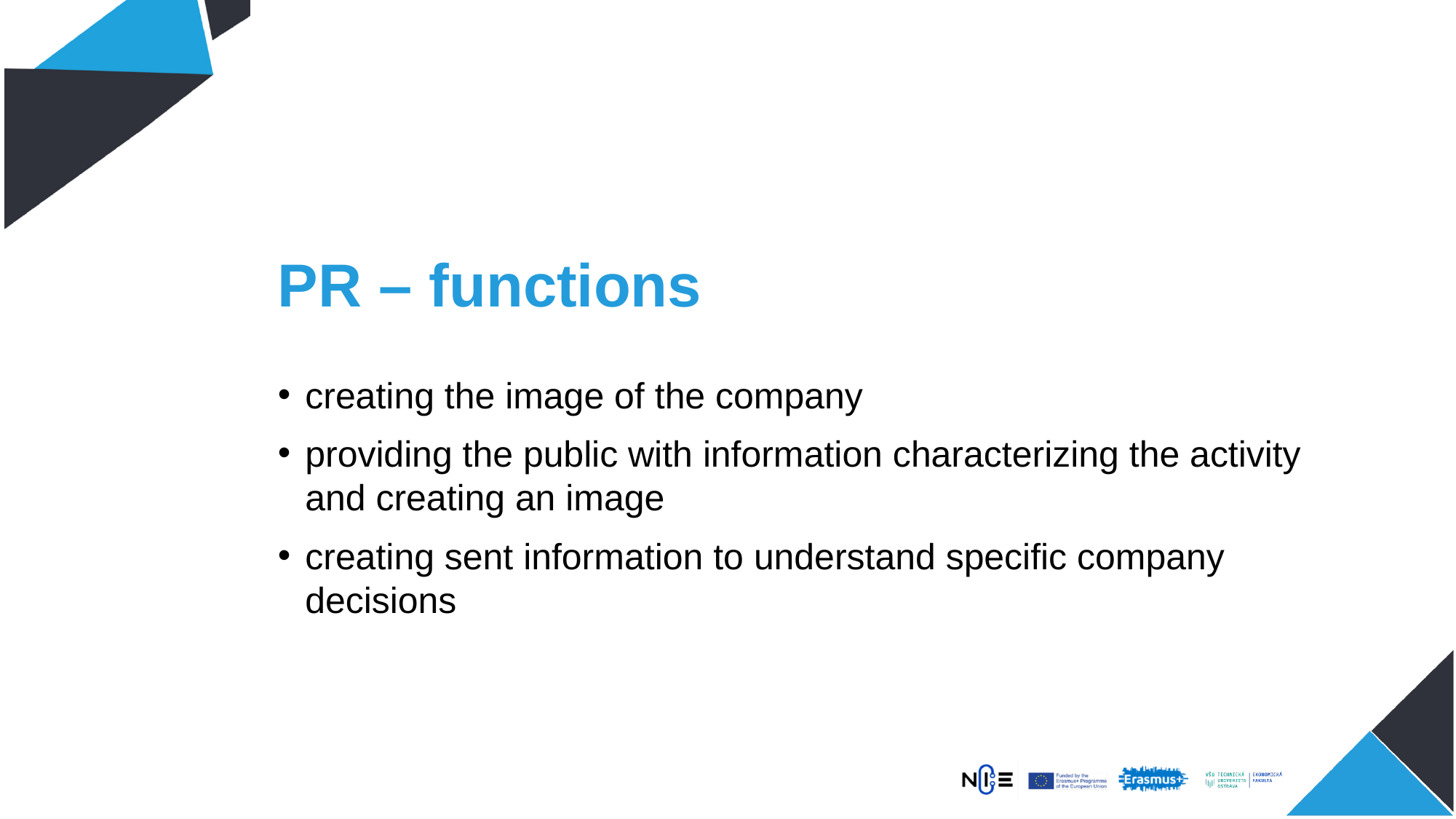

# PR – functions
creating the image of the company
providing the public with information characterizing the activity and creating an image
creating sent information to understand specific company decisions